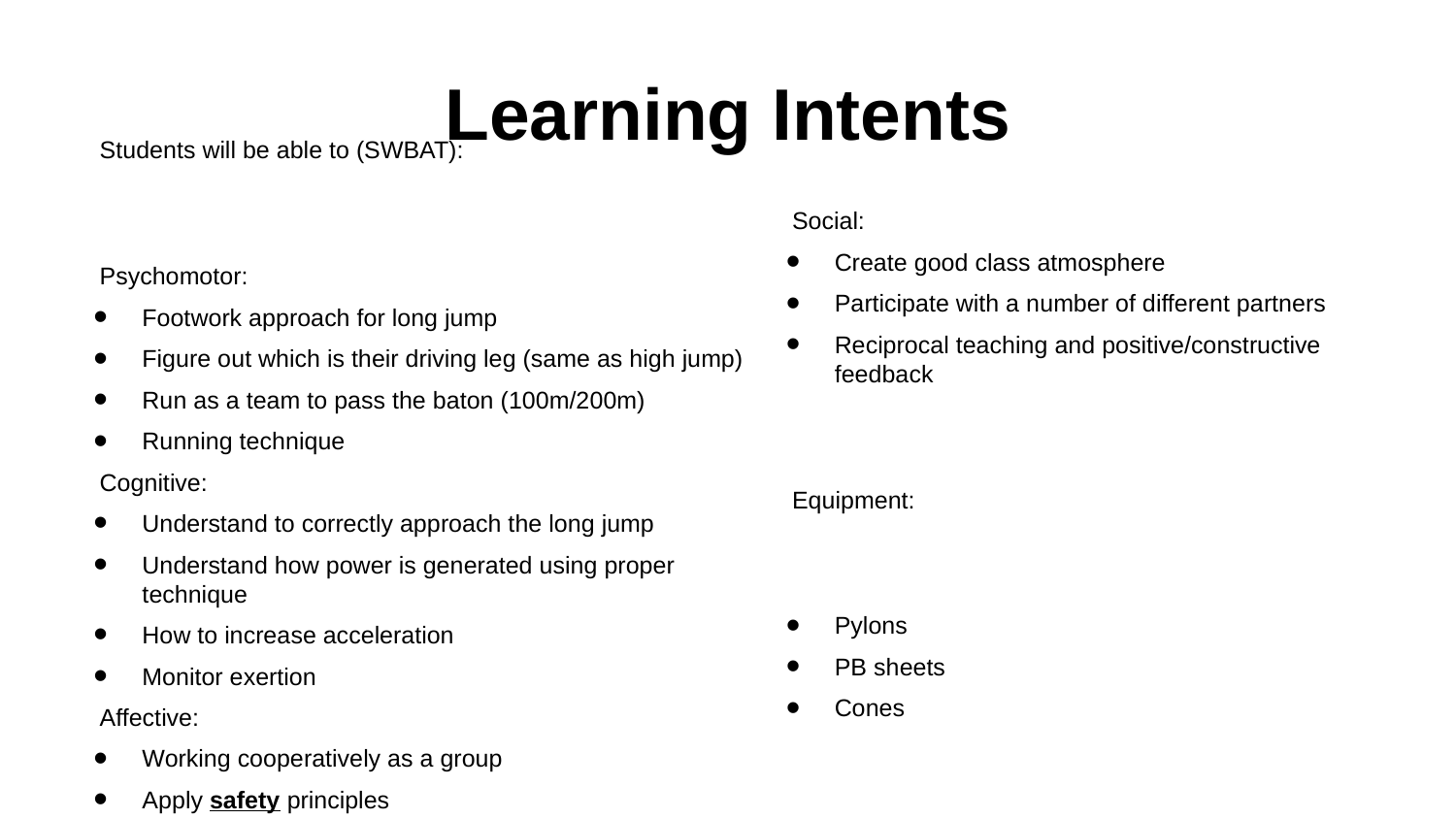

# Learning Intents
Students will be able to (SWBAT):

Psychomotor:
Footwork approach for long jump
Figure out which is their driving leg (same as high jump)
Run as a team to pass the baton (100m/200m)
Running technique
Cognitive:
Understand to correctly approach the long jump
Understand how power is generated using proper technique
How to increase acceleration
Monitor exertion
Affective:
Working cooperatively as a group
Apply safety principles
Focus on personal best and improvement

Social:
Create good class atmosphere
Participate with a number of different partners
Reciprocal teaching and positive/constructive feedback

Equipment:

Pylons
PB sheets
Cones